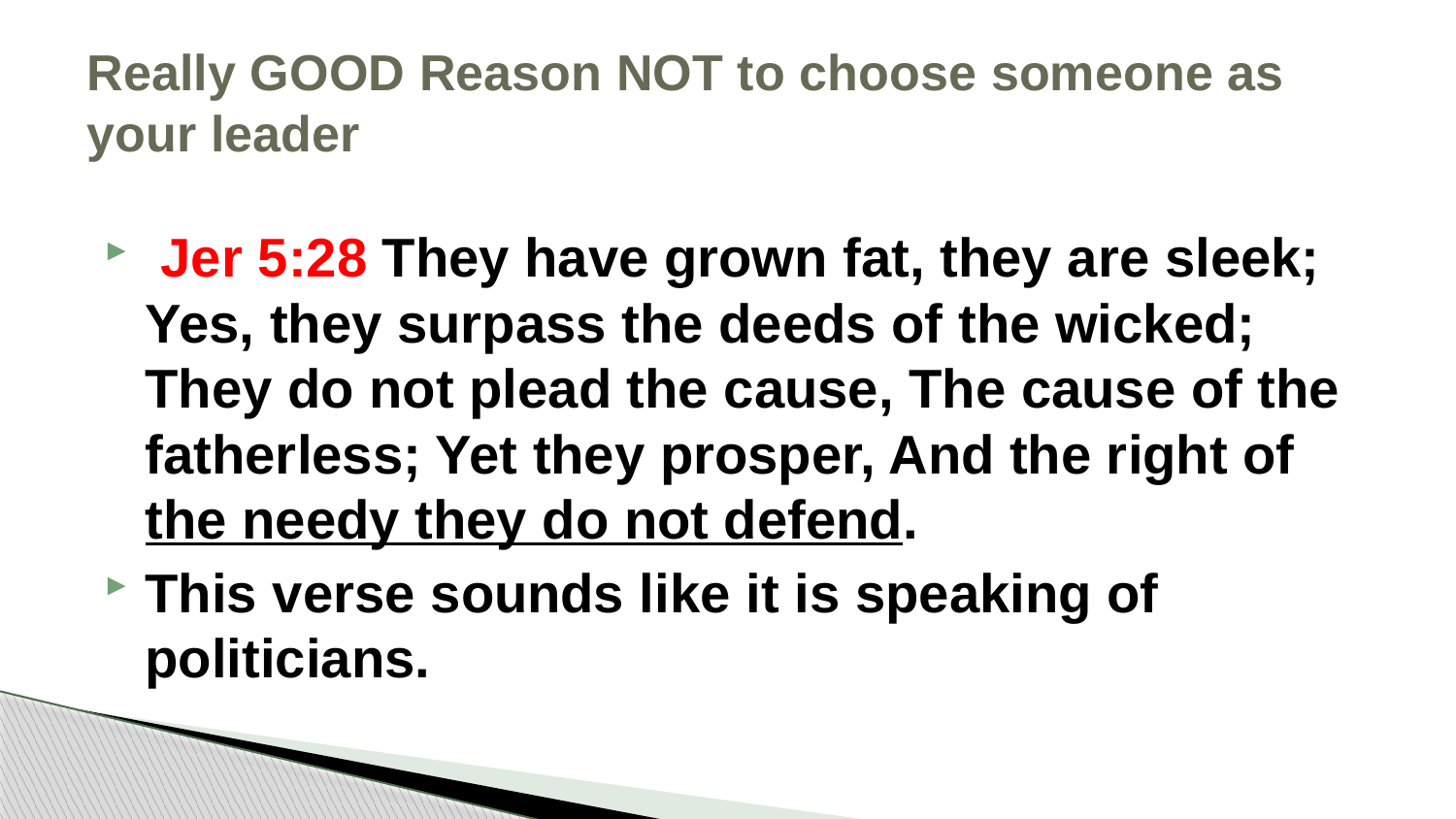

# Really GOOD Reason NOT to choose someone as your leader
 Jer 5:28 They have grown fat, they are sleek; Yes, they surpass the deeds of the wicked; They do not plead the cause, The cause of the fatherless; Yet they prosper, And the right of the needy they do not defend.
This verse sounds like it is speaking of politicians.